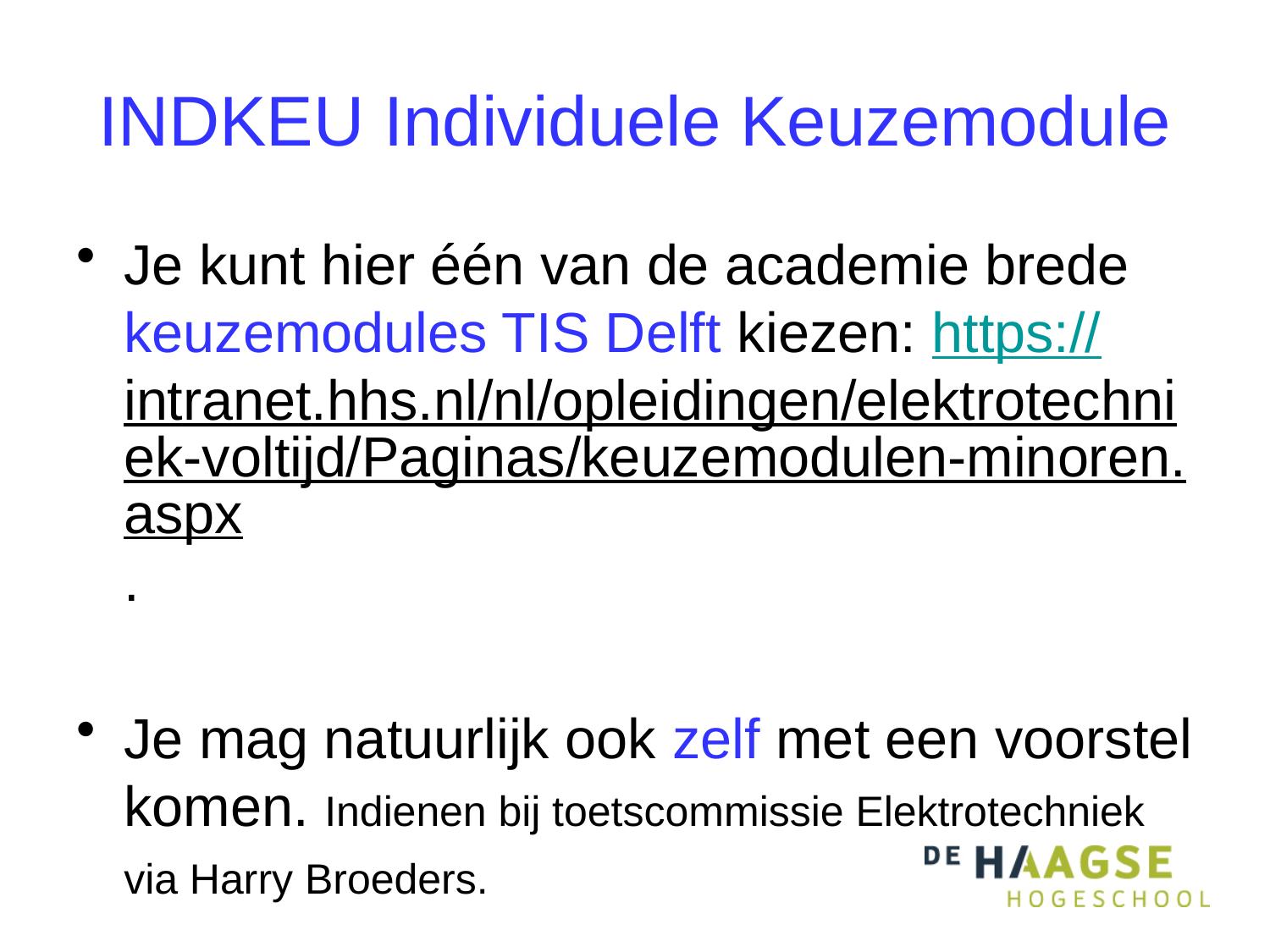

# INDKEU Individuele Keuzemodule
Je kunt hier één van de academie brede keuzemodules TIS Delft kiezen: https://intranet.hhs.nl/nl/opleidingen/elektrotechniek-voltijd/Paginas/keuzemodulen-minoren.aspx.

Je mag natuurlijk ook zelf met een voorstel komen. Indienen bij toetscommissie Elektrotechniek via Harry Broeders.